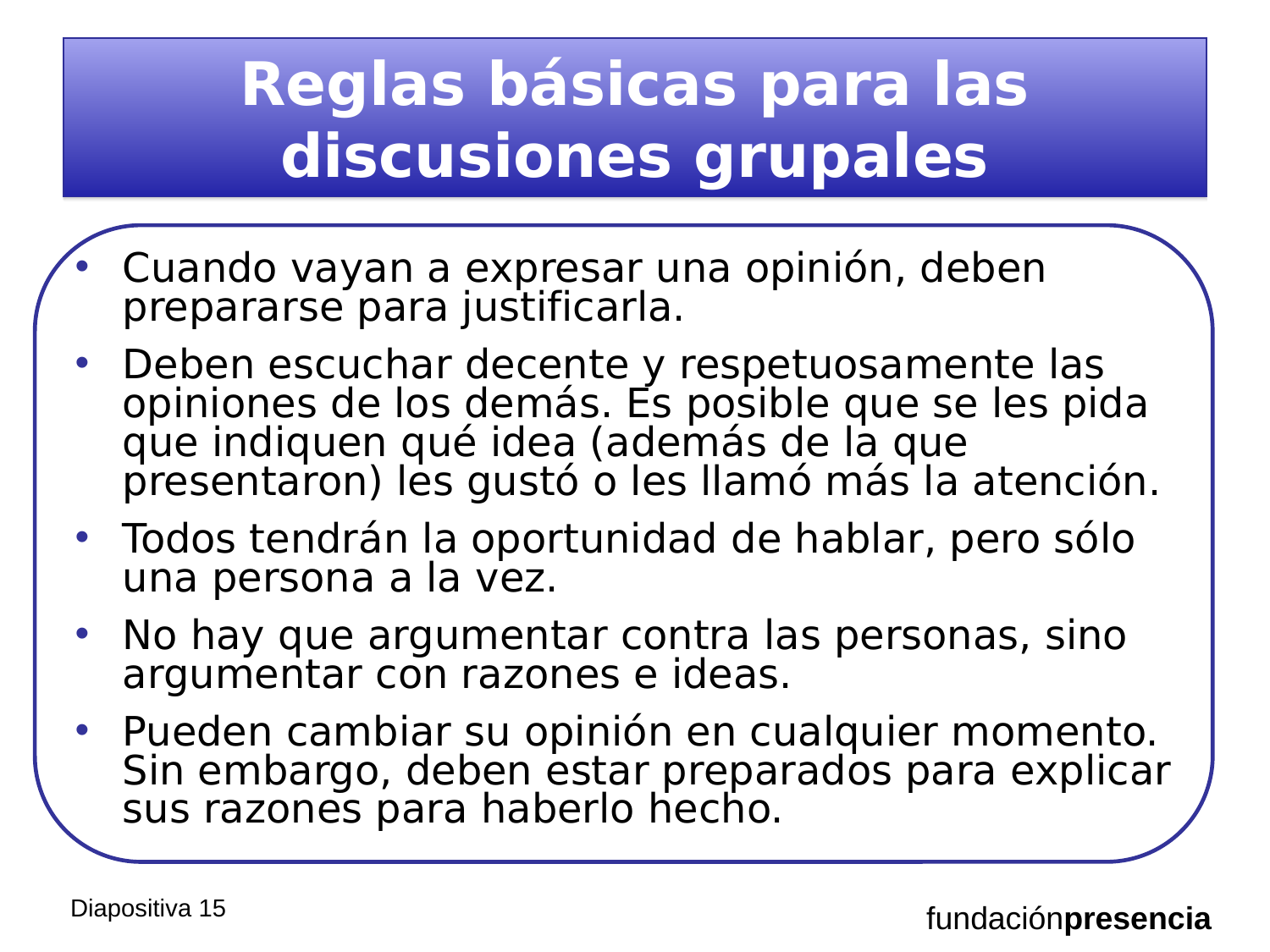

# Reglas básicas para las discusiones grupales

Cuando vayan a expresar una opinión, deben prepararse para justificarla.
Deben escuchar decente y respetuosamente las opiniones de los demás. Es posible que se les pida que indiquen qué idea (además de la que presentaron) les gustó o les llamó más la atención.
Todos tendrán la oportunidad de hablar, pero sólo una persona a la vez.
No hay que argumentar contra las personas, sino argumentar con razones e ideas.
Pueden cambiar su opinión en cualquier momento. Sin embargo, deben estar preparados para explicar sus razones para haberlo hecho.
Diapositiva 15